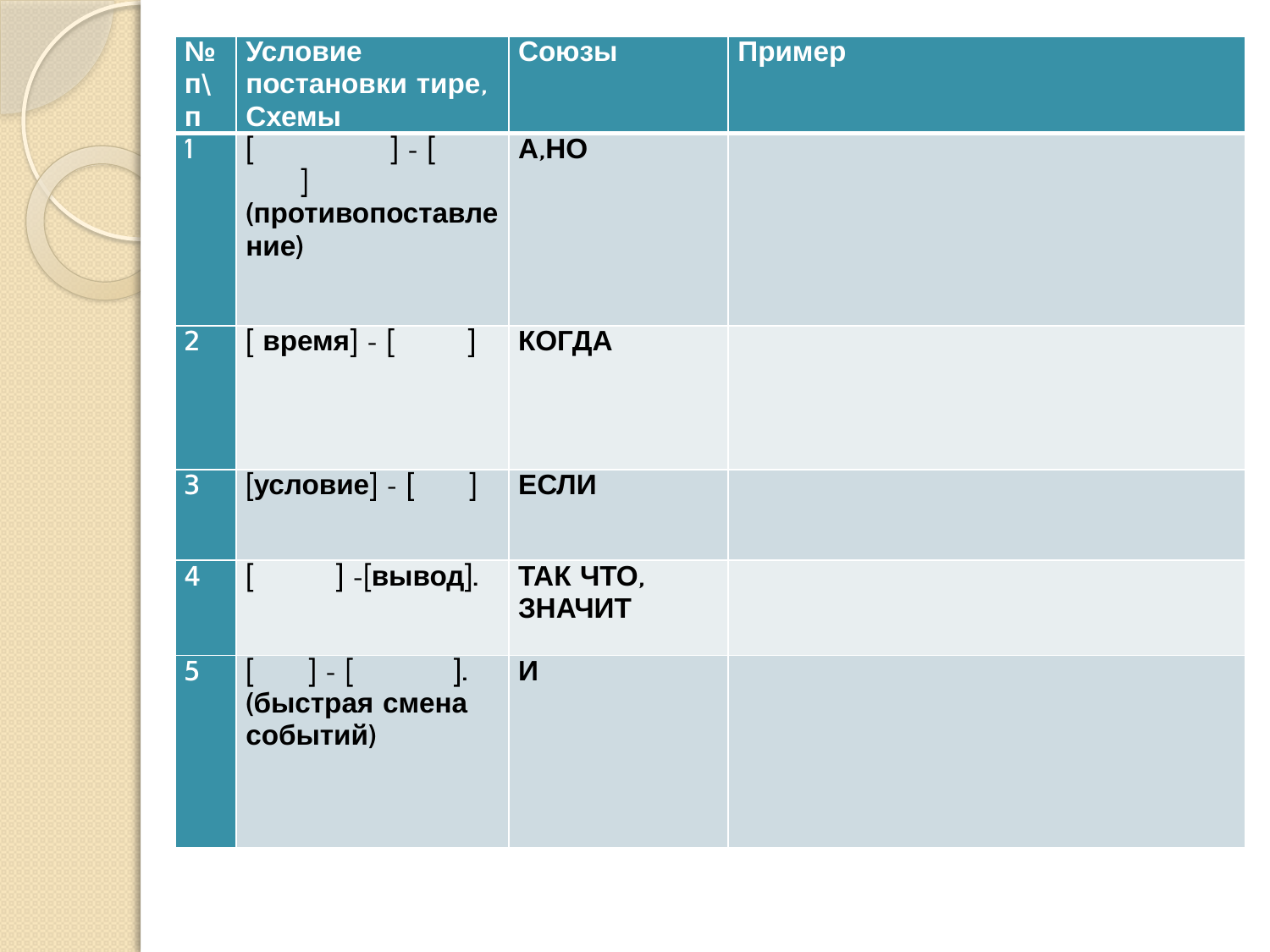

| № п\п | Условие постановки тире, Схемы | Союзы | Пример |
| --- | --- | --- | --- |
| 1 | [ ] - [ ] (противопоставление) | А,НО |  |
| 2 | [ время] - [ ] | КОГДА |  |
| 3 | [условие] - [ ] | ЕСЛИ |  |
| 4 | [ ] -[вывод]. | ТАК ЧТО, ЗНАЧИТ |  |
| 5 | [ ] - [ ]. (быстрая смена событий) | И |  |